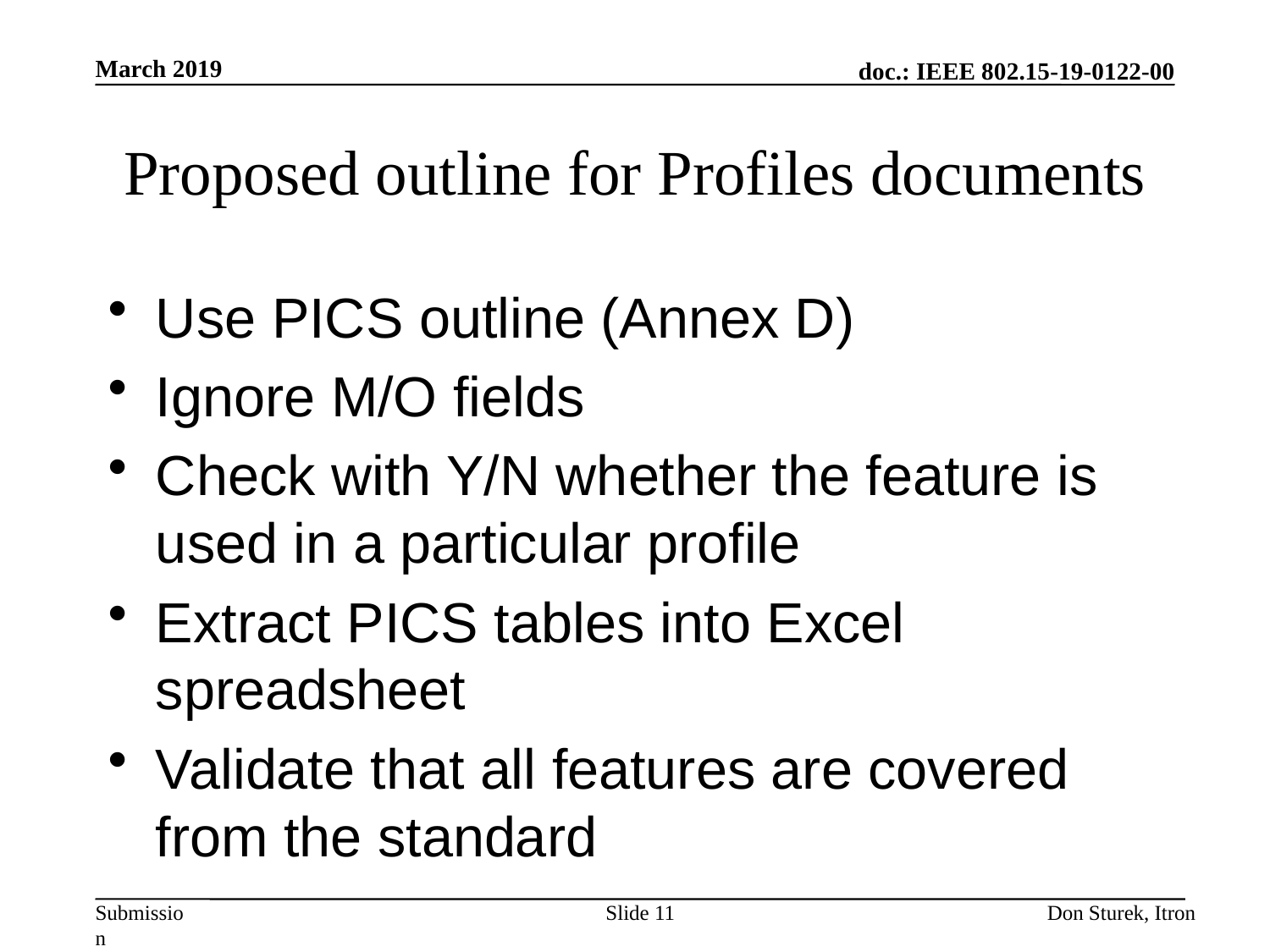

March 2019
# Proposed outline for Profiles documents
Use PICS outline (Annex D)
Ignore M/O fields
Check with Y/N whether the feature is used in a particular profile
Extract PICS tables into Excel spreadsheet
Validate that all features are covered from the standard
Slide 11
Don Sturek, Itron